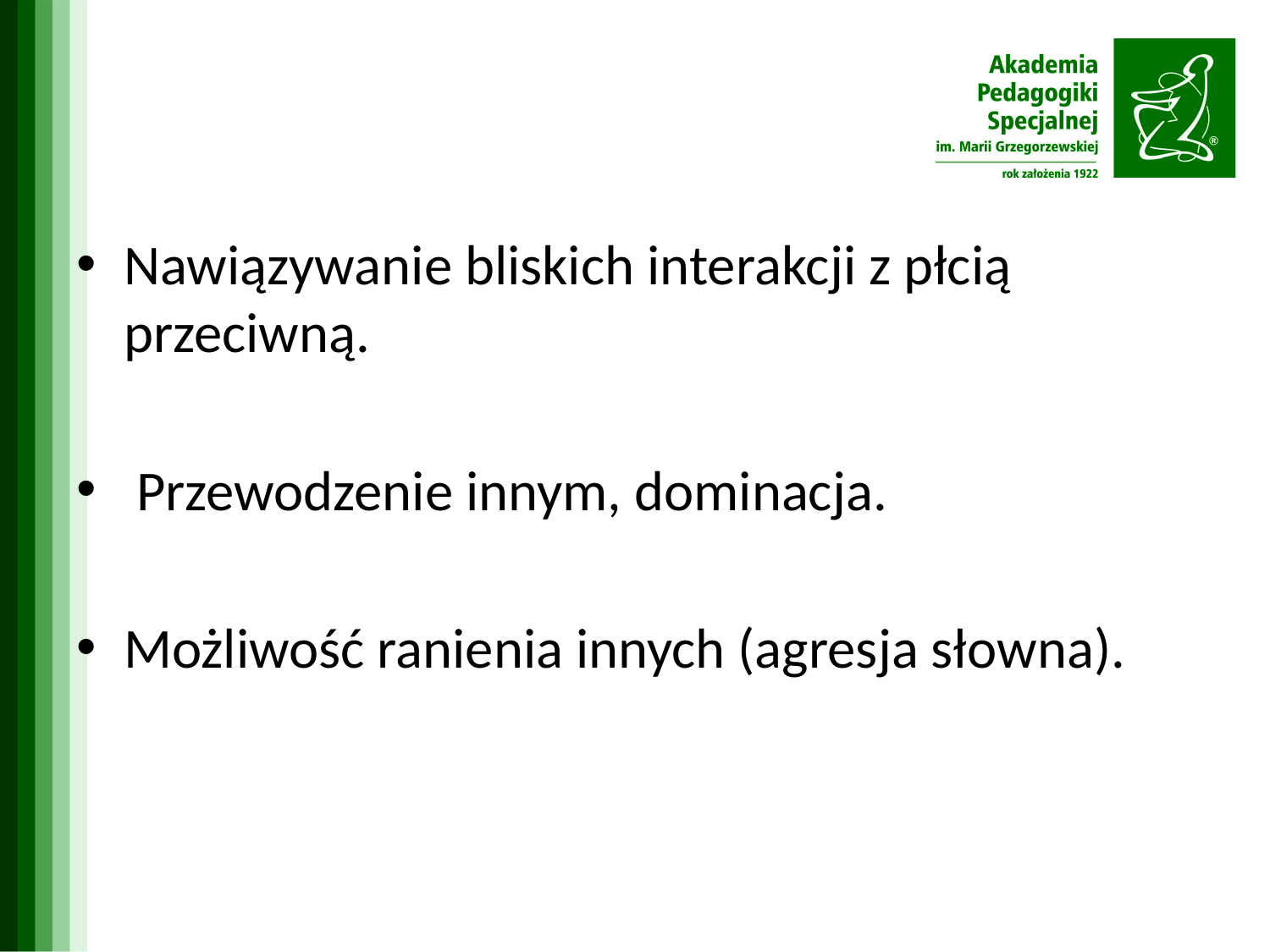

#
Nawiązywanie bliskich interakcji z płcią przeciwną.

 Przewodzenie innym, dominacja.

Możliwość ranienia innych (agresja słowna).